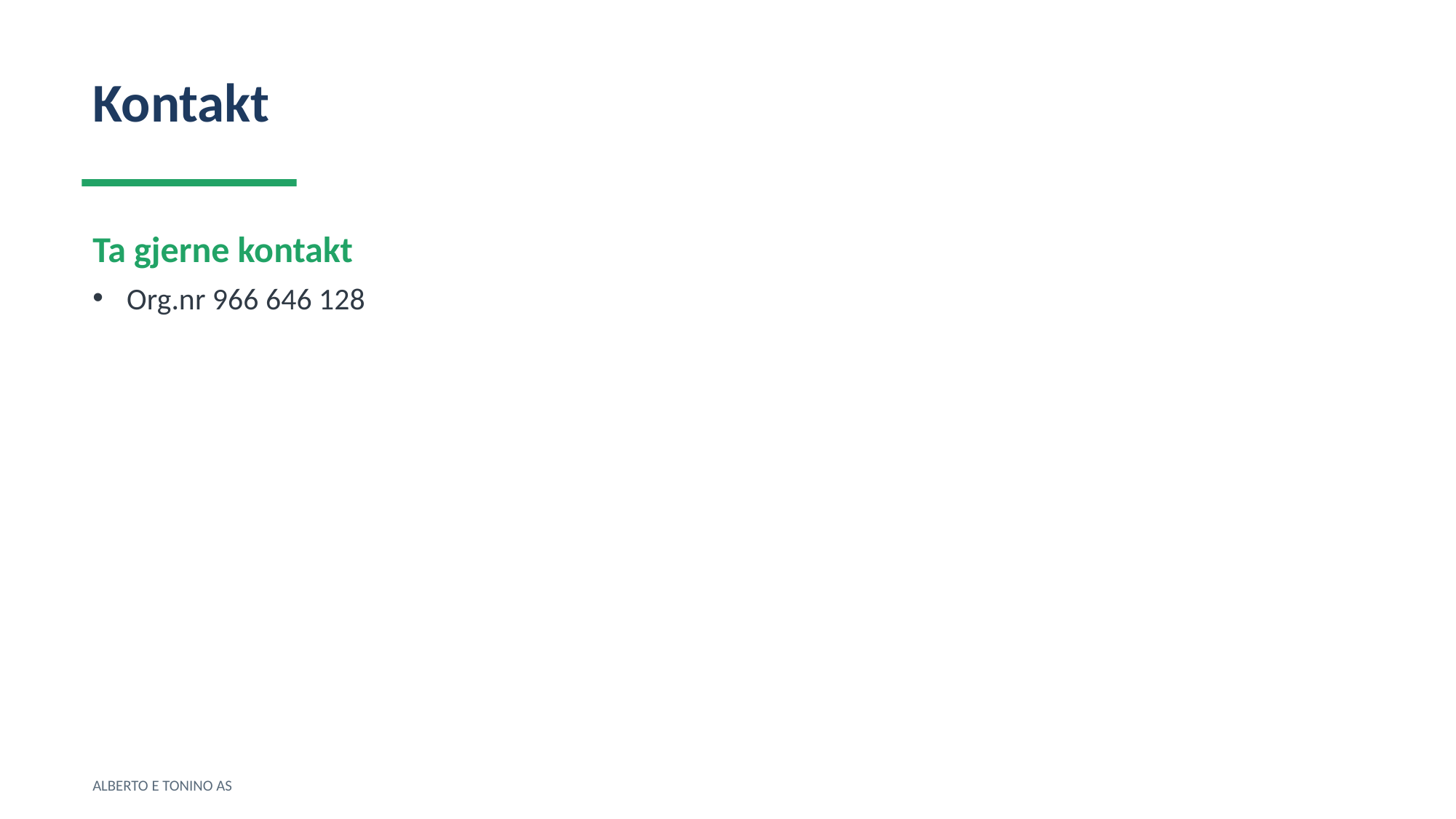

Kontakt

Ta gjerne kontakt
Org.nr 966 646 128
ALBERTO E TONINO AS